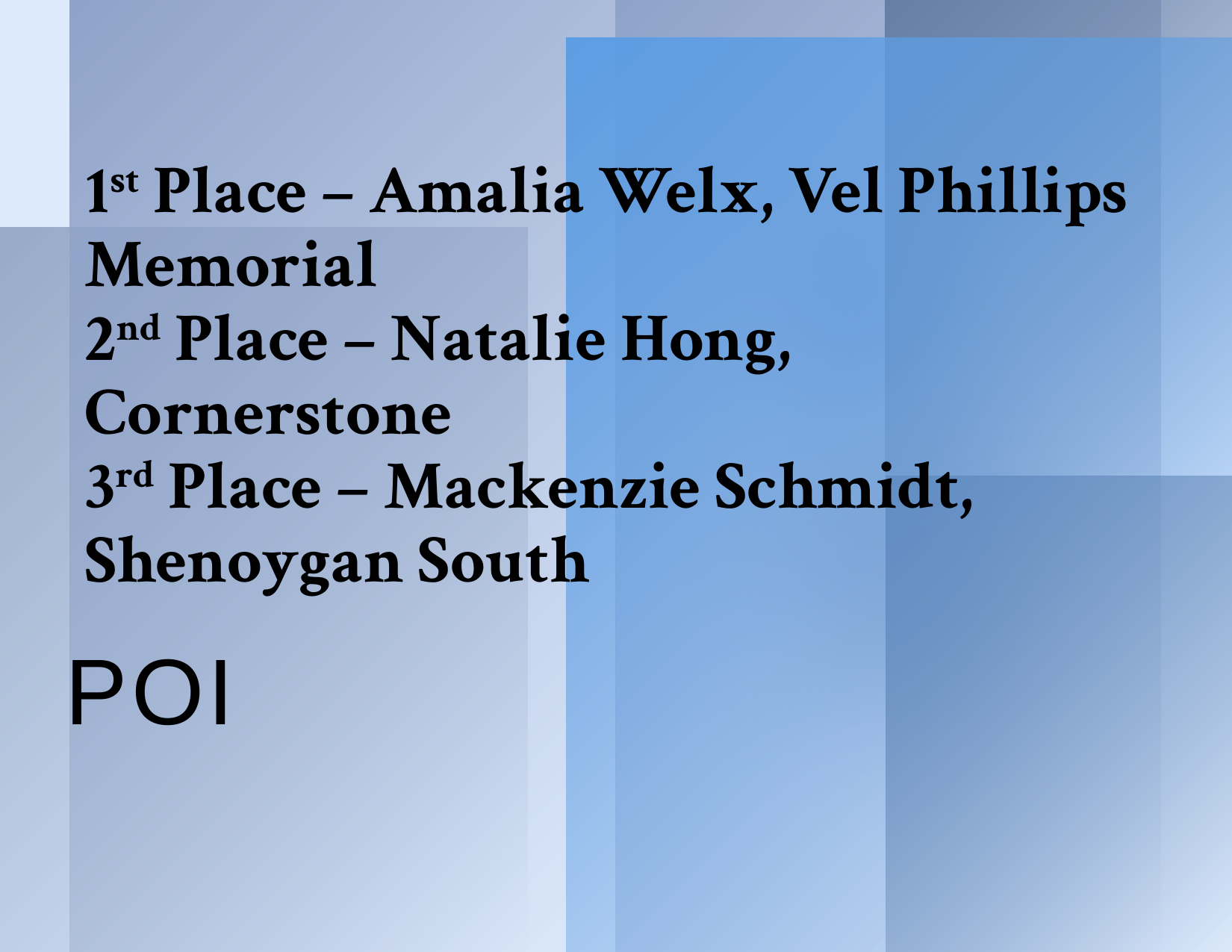

# 1st Place – Amalia Welx, Vel Phillips Memorial 2nd Place – Natalie Hong, Cornerstone 3rd Place – Mackenzie Schmidt, Shenoygan South
POI